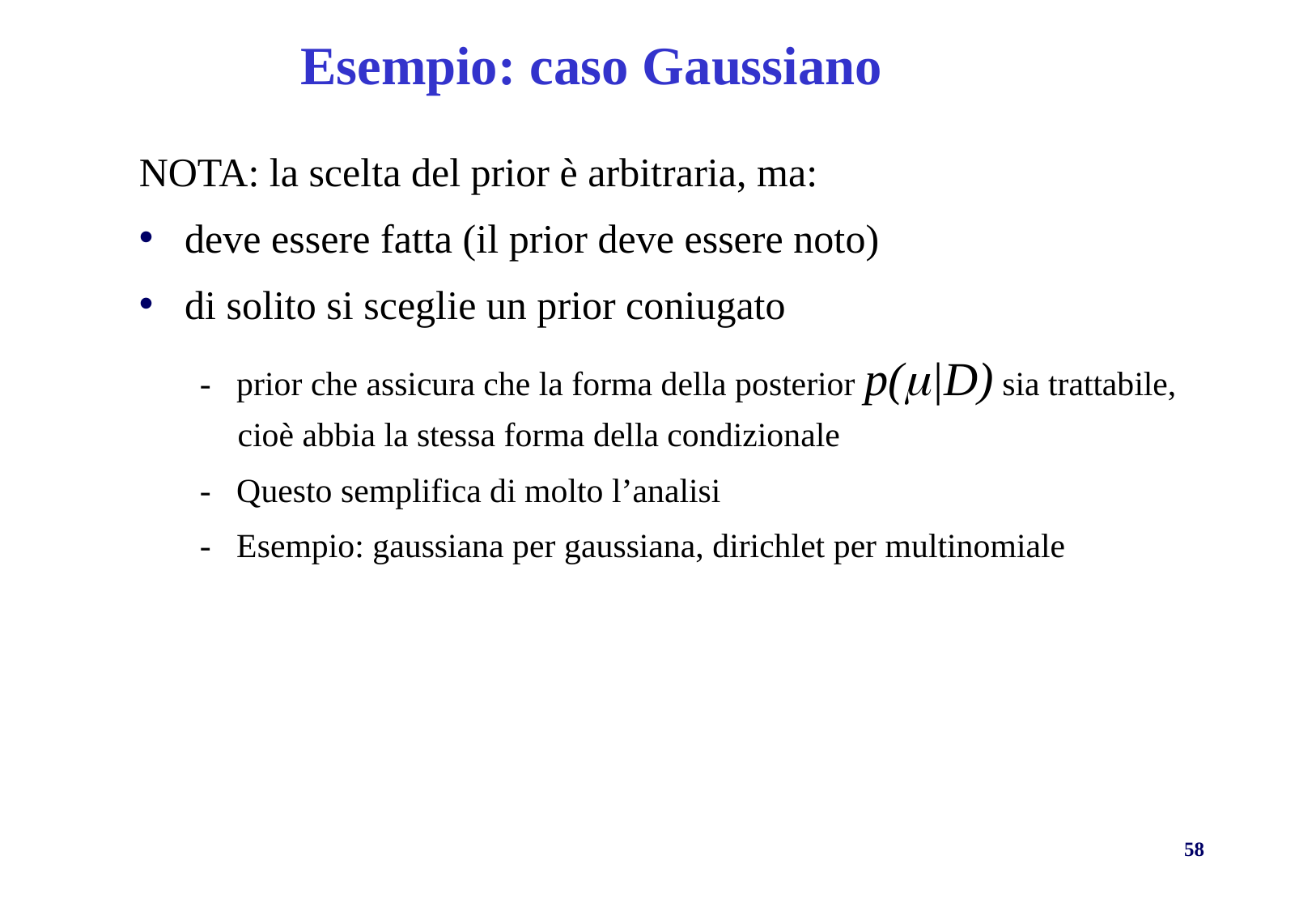

# Esempio: caso Gaussiano
NOTA: la scelta del prior è arbitraria, ma:
deve essere fatta (il prior deve essere noto)
di solito si sceglie un prior coniugato
-   prior che assicura che la forma della posterior p(μ|D) sia trattabile, cioè abbia la stessa forma della condizionale
-   Questo semplifica di molto l’analisi
-   Esempio: gaussiana per gaussiana, dirichlet per multinomiale
58